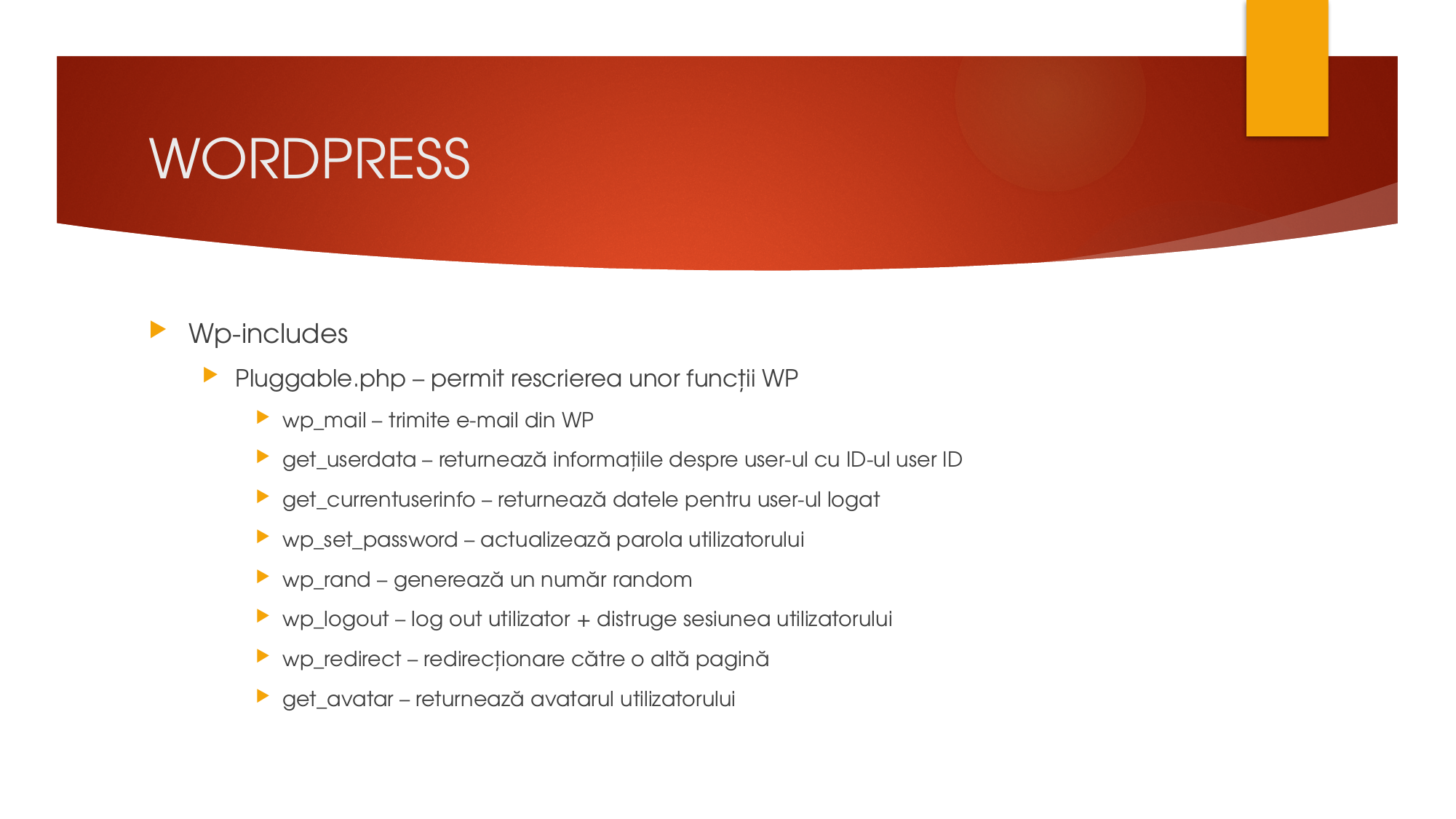

# WORDPRESS
Wp-includes
Pluggable.php – permit rescrierea unor funcții WP
wp_mail – trimite e-mail din WP
get_userdata – returnează informațiile despre user-ul cu ID-ul user ID
get_currentuserinfo – returnează datele pentru user-ul logat
wp_set_password – actualizează parola utilizatorului
wp_rand – generează un număr random
wp_logout – log out utilizator + distruge sesiunea utilizatorului
wp_redirect – redirecționare către o altă pagină
get_avatar – returnează avatarul utilizatorului